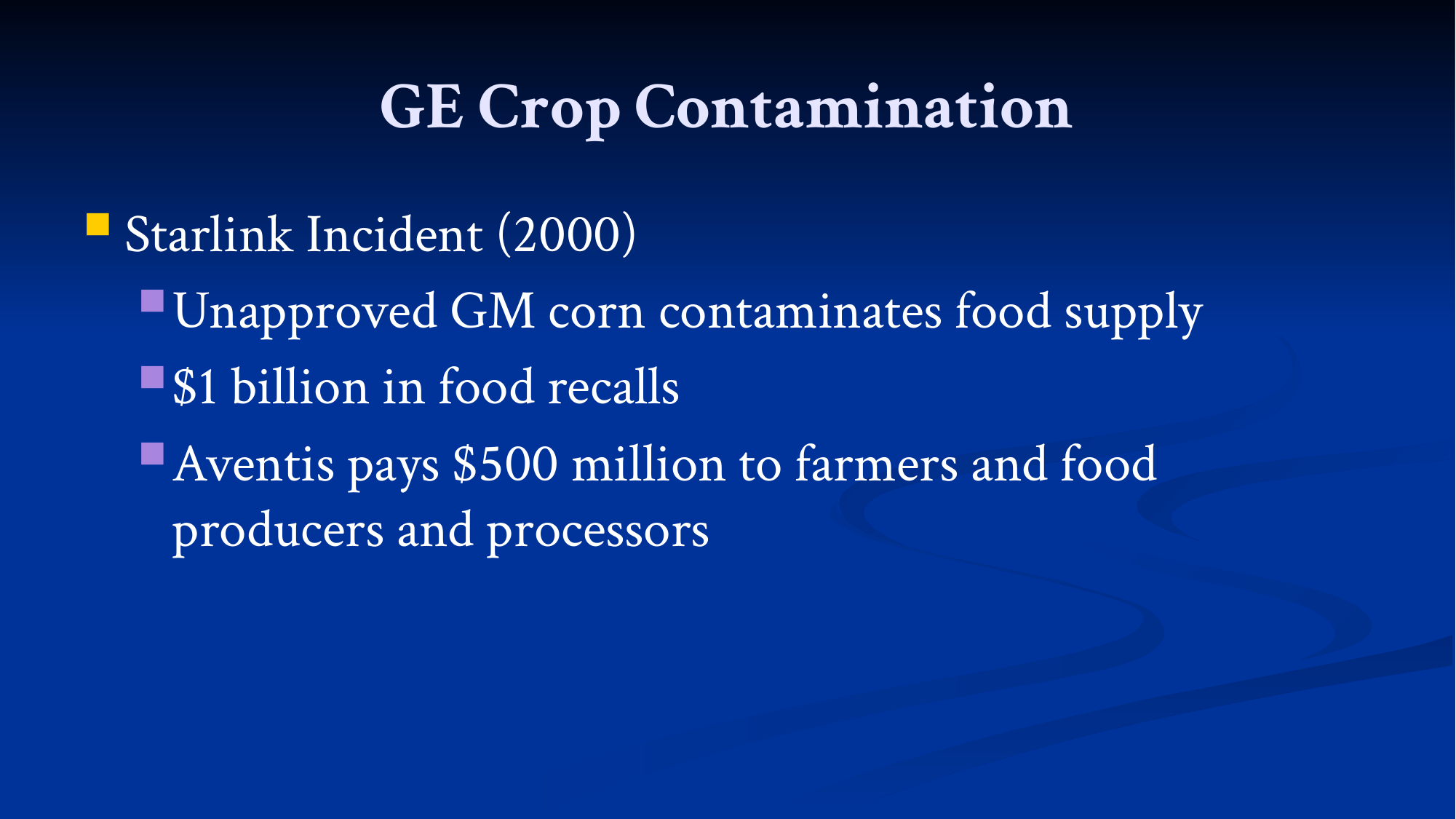

# GE Crop Contamination
Starlink Incident (2000)
Unapproved GM corn contaminates food supply
$1 billion in food recalls
Aventis pays $500 million to farmers and food producers and processors